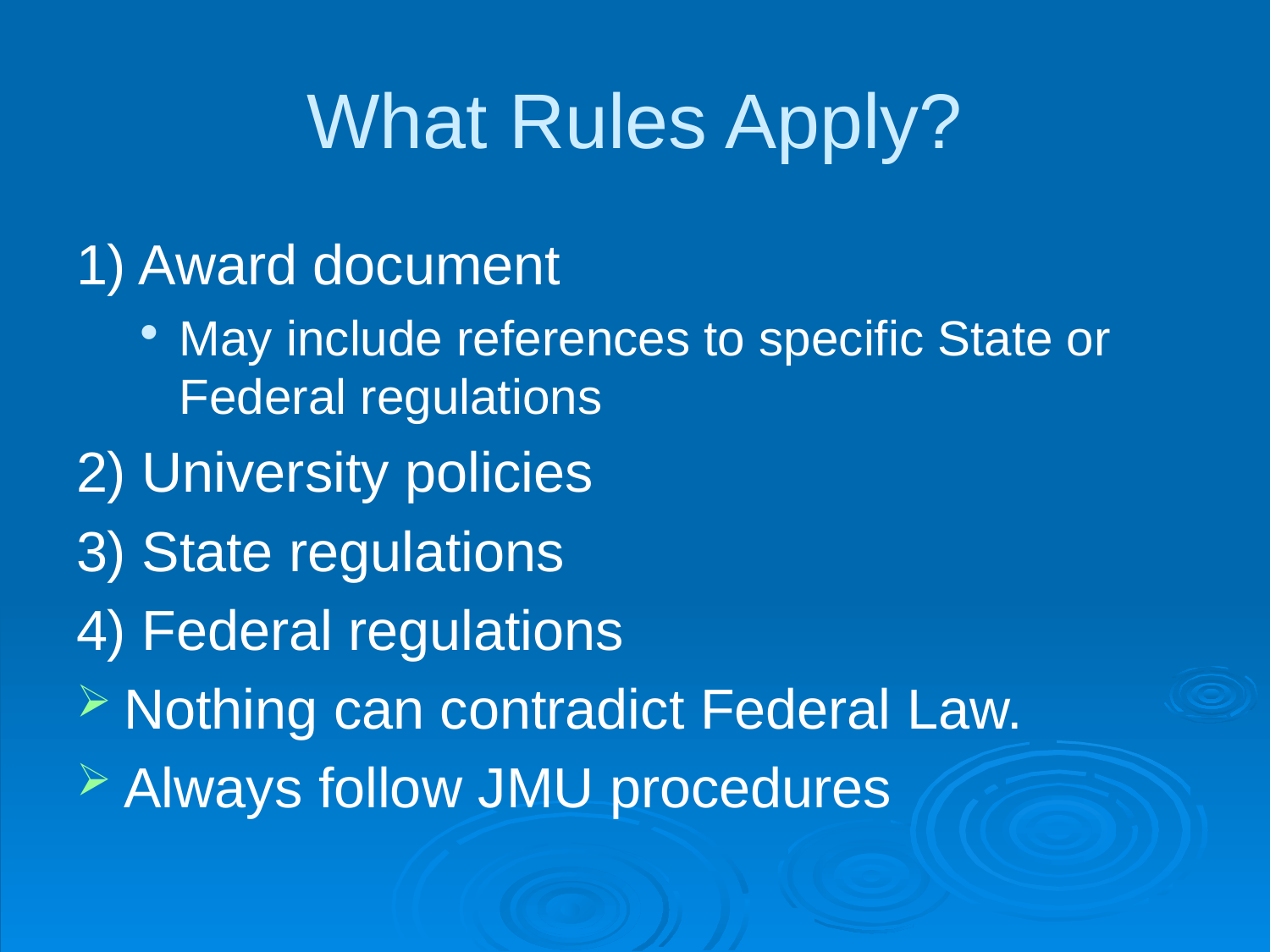

# What Rules Apply?
1) Award document
May include references to specific State or Federal regulations
2) University policies
3) State regulations
4) Federal regulations
Nothing can contradict Federal Law.
Always follow JMU procedures